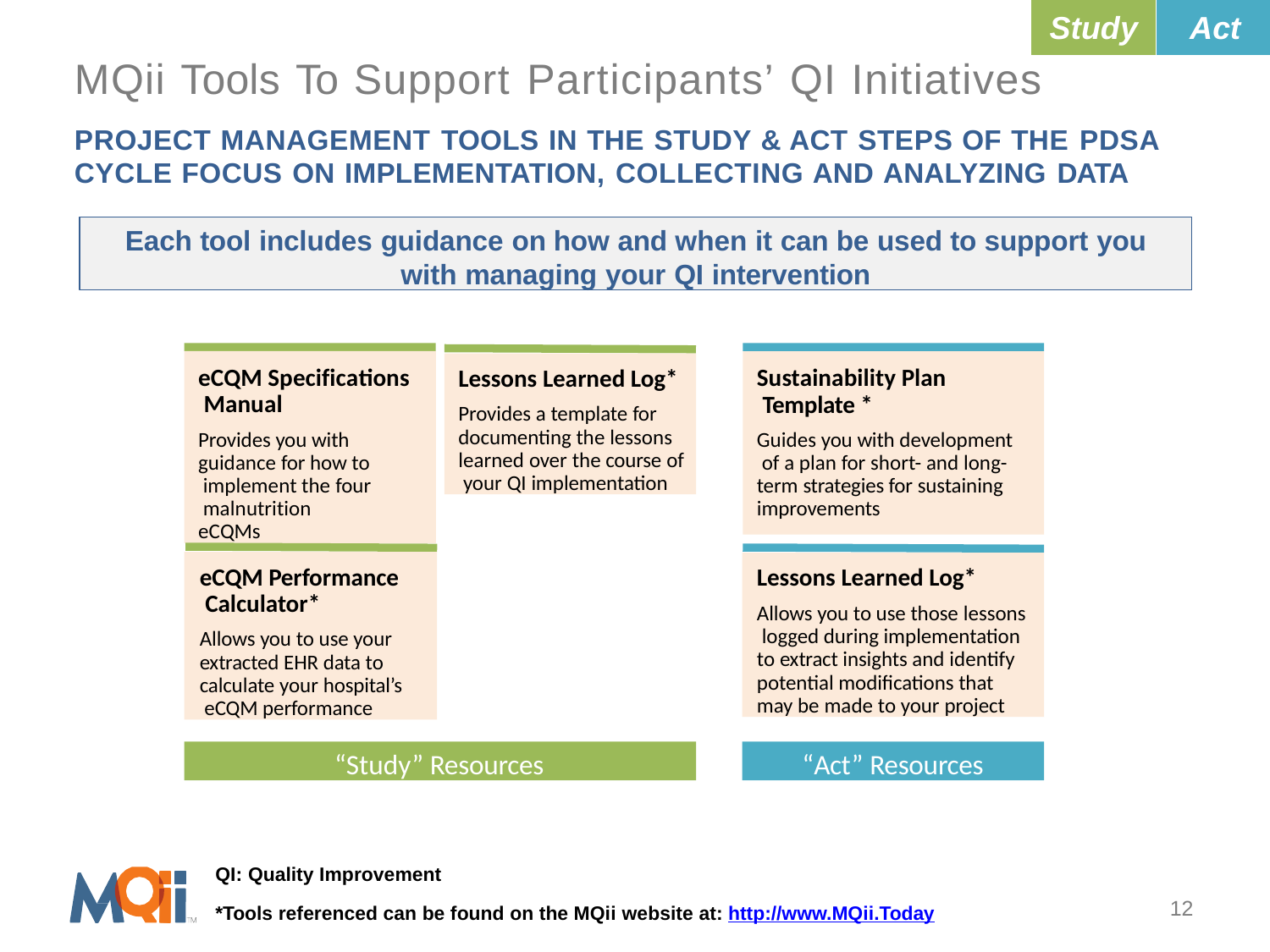

# Study	Act
MQii Tools To Support Participants’ QI Initiatives
PROJECT MANAGEMENT TOOLS IN THE STUDY & ACT STEPS OF THE PDSA  CYCLE FOCUS ON IMPLEMENTATION, COLLECTING AND ANALYZING DATA
Each tool includes guidance on how and when it can be used to support you
with managing your QI intervention

eCQM Specifications  Manual
Provides you with  guidance for how to  implement the four  malnutrition eCQMs
Lessons Learned Log*
Provides a template for  documenting the lessons  learned over the course of  your QI implementation
Sustainability Plan  Template *
Guides you with development  of a plan for short- and long-  term strategies for sustaining  improvements

eCQM Performance  Calculator*
Allows you to use your  extracted EHR data to  calculate your hospital’s  eCQM performance
Lessons Learned Log*
Allows you to use those lessons  logged during implementation  to extract insights and identify  potential modifications that  may be made to your project
“Study” Resources
“Act” Resources
QI: Quality Improvement
*Tools referenced can be found on the MQii website at: http://www.MQii.Today
12